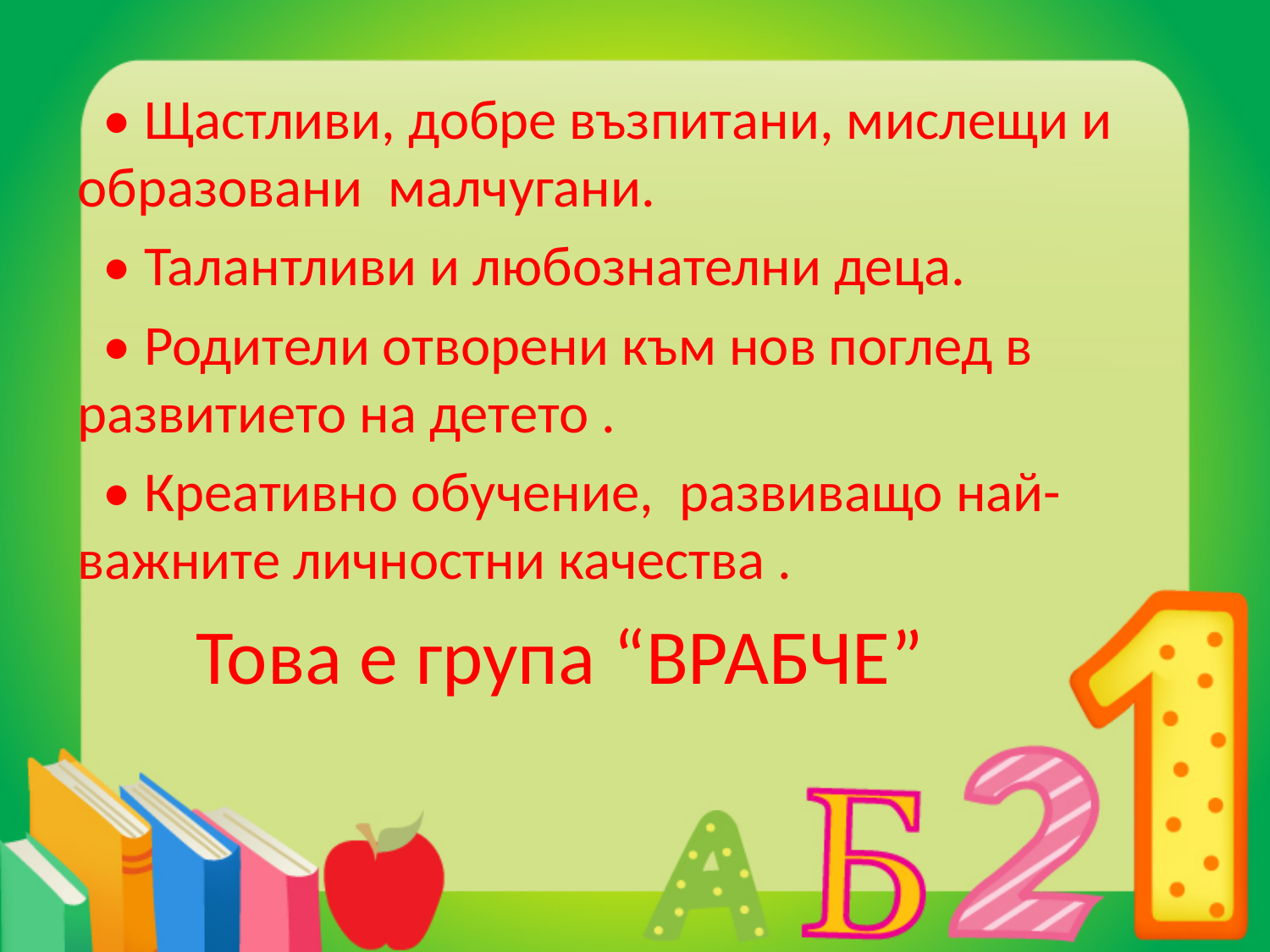

• Щастливи, добре възпитани, мислещи и образовани  малчугани.
  • Талантливи и любознателни деца.
  • Родители отворени към нов поглед в развитието на детето .
  • Креативно обучение,  развиващо най-важните личностни качества .
       Това е група “ВРАБЧЕ”